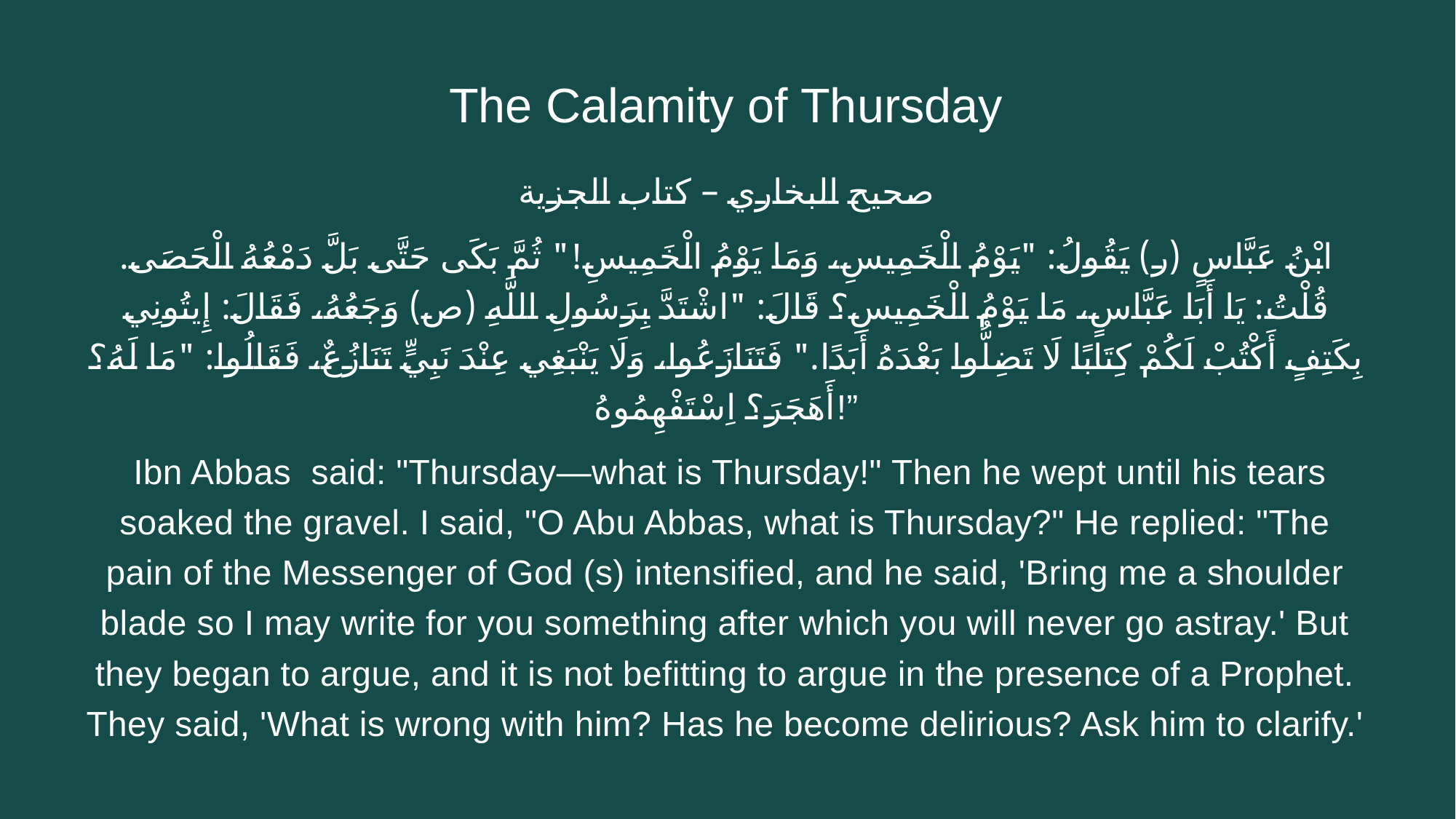

# The Calamity of Thursday
صحيح البخاري – كتاب الجزية
ابْنُ عَبَّاسٍ ‏(ر) ‏يَقُولُ: ‏"يَوْمُ الْخَمِيسِ، وَمَا يَوْمُ الْخَمِيسِ!" ثُمَّ بَكَى حَتَّى بَلَّ دَمْعُهُ الْحَصَى. قُلْتُ: يَا ‏أَبَا عَبَّاسٍ، ‏مَا يَوْمُ الْخَمِيسِ؟ قَالَ: ‏"اشْتَدَّ بِرَسُولِ اللَّهِ ‏(ص) ‏وَجَعُهُ، فَقَالَ: ‏إِيتُونِي بِكَتِفٍ أَكْتُبْ لَكُمْ كِتَابًا لَا تَضِلُّوا بَعْدَهُ أَبَدًا." فَتَنَازَعُوا، وَلَا يَنْبَغِي عِنْدَ نَبِيٍّ تَنَازُعٌ، فَقَالُوا: "مَا لَهُ؟ أَهَجَرَ؟ اِسْتَفْهِمُوهُ!”
 Ibn Abbas  said: "Thursday—what is Thursday!" Then he wept until his tears soaked the gravel. I said, "O Abu Abbas, what is Thursday?" He replied: "The pain of the Messenger of God (s) intensified, and he said, 'Bring me a shoulder blade so I may write for you something after which you will never go astray.' But they began to argue, and it is not befitting to argue in the presence of a Prophet. They said, 'What is wrong with him? Has he become delirious? Ask him to clarify.'